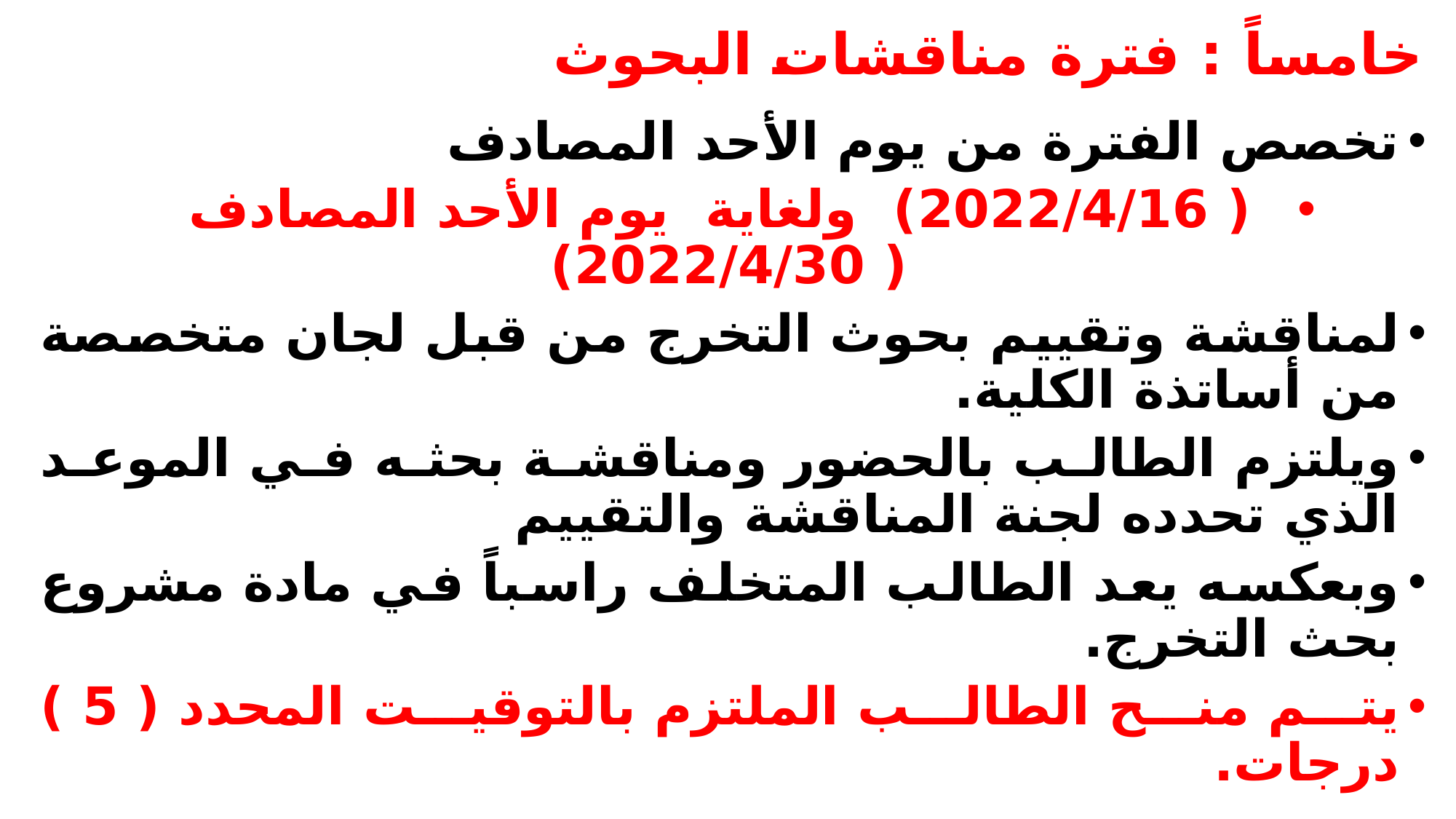

# خامساً : فترة مناقشات البحوث
تخصص الفترة من يوم الأحد المصادف
( 2022/4/16)  ولغاية  يوم الأحد المصادف ( 2022/4/30)
لمناقشة وتقييم بحوث التخرج من قبل لجان متخصصة من أساتذة الكلية.
ويلتزم الطالب بالحضور ومناقشة بحثه في الموعد الذي تحدده لجنة المناقشة والتقييم
وبعكسه يعد الطالب المتخلف راسباً في مادة مشروع بحث التخرج.
يتم منح الطالب الملتزم بالتوقيت المحدد ( 5 ) درجات.